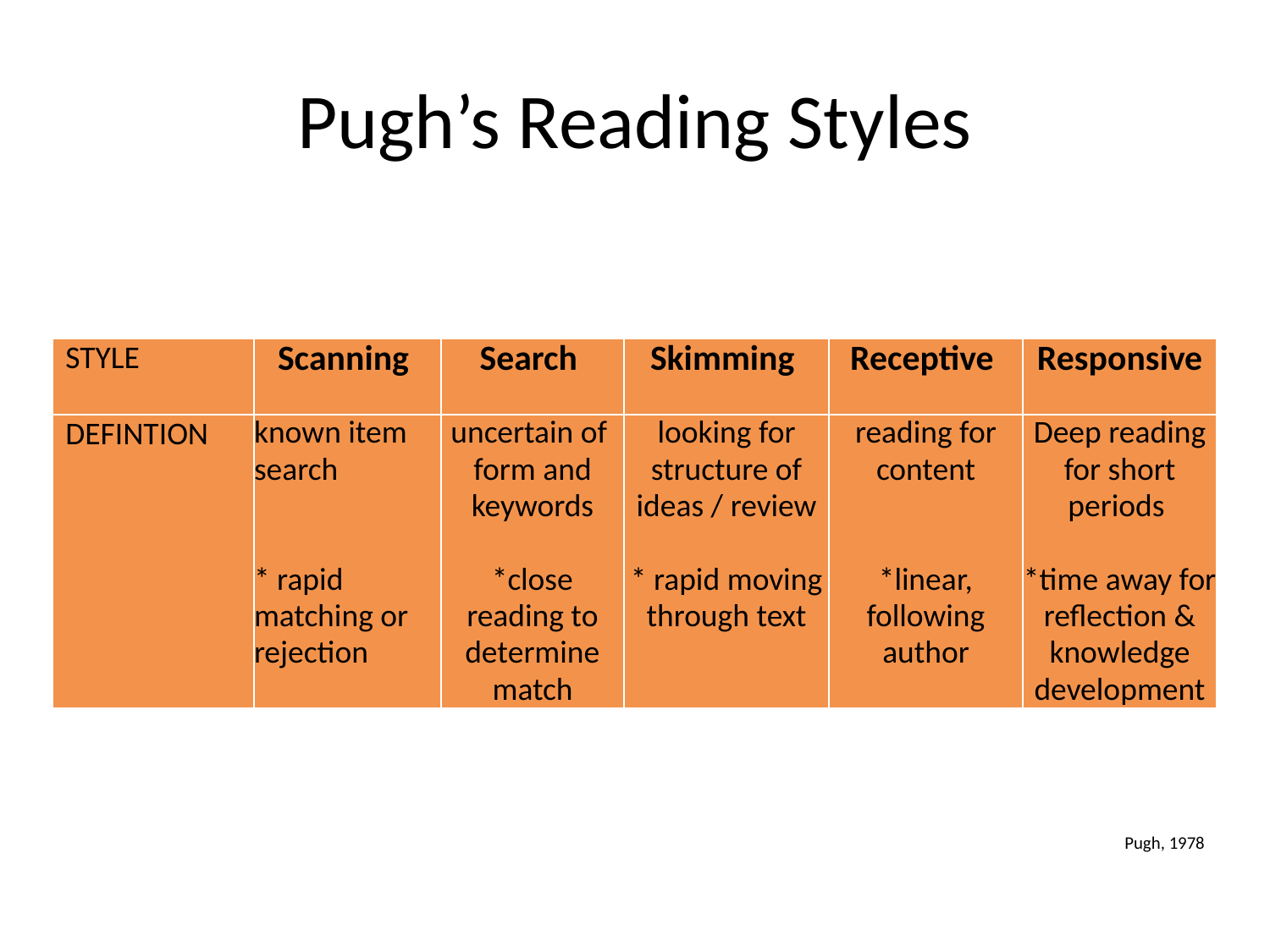

# Pugh’s Reading Styles
| STYLE | Scanning | Search | Skimming | Receptive | Responsive |
| --- | --- | --- | --- | --- | --- |
| DEFINTION | known item search \* rapid matching or rejection | uncertain of form and keywords \*close reading to determine match | looking for structure of ideas / review \* rapid moving through text | reading for content \*linear, following author | Deep reading for short periods \*time away for reflection & knowledge development |
Pugh, 1978